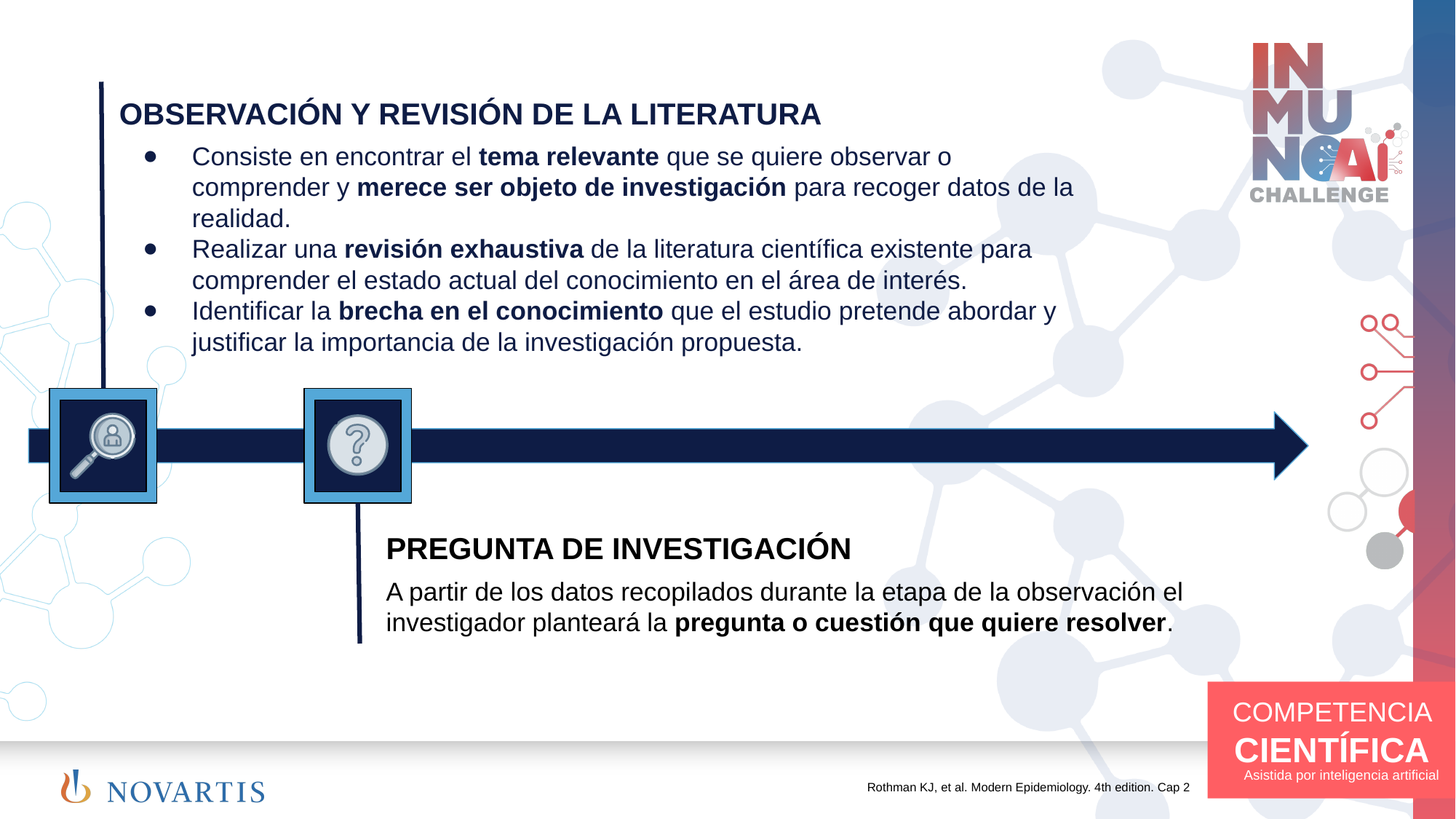

OBSERVACIÓN Y REVISIÓN DE LA LITERATURA

Consiste en encontrar el tema relevante que se quiere observar o comprender y merece ser objeto de investigación para recoger datos de la realidad.
Realizar una revisión exhaustiva de la literatura científica existente para comprender el estado actual del conocimiento en el área de interés.
Identificar la brecha en el conocimiento que el estudio pretende abordar y justificar la importancia de la investigación propuesta.

PREGUNTA DE INVESTIGACIÓN

A partir de los datos recopilados durante la etapa de la observación el investigador planteará la pregunta o cuestión que quiere resolver.
 Rothman KJ, et al. Modern Epidemiology. 4th edition. Cap 2